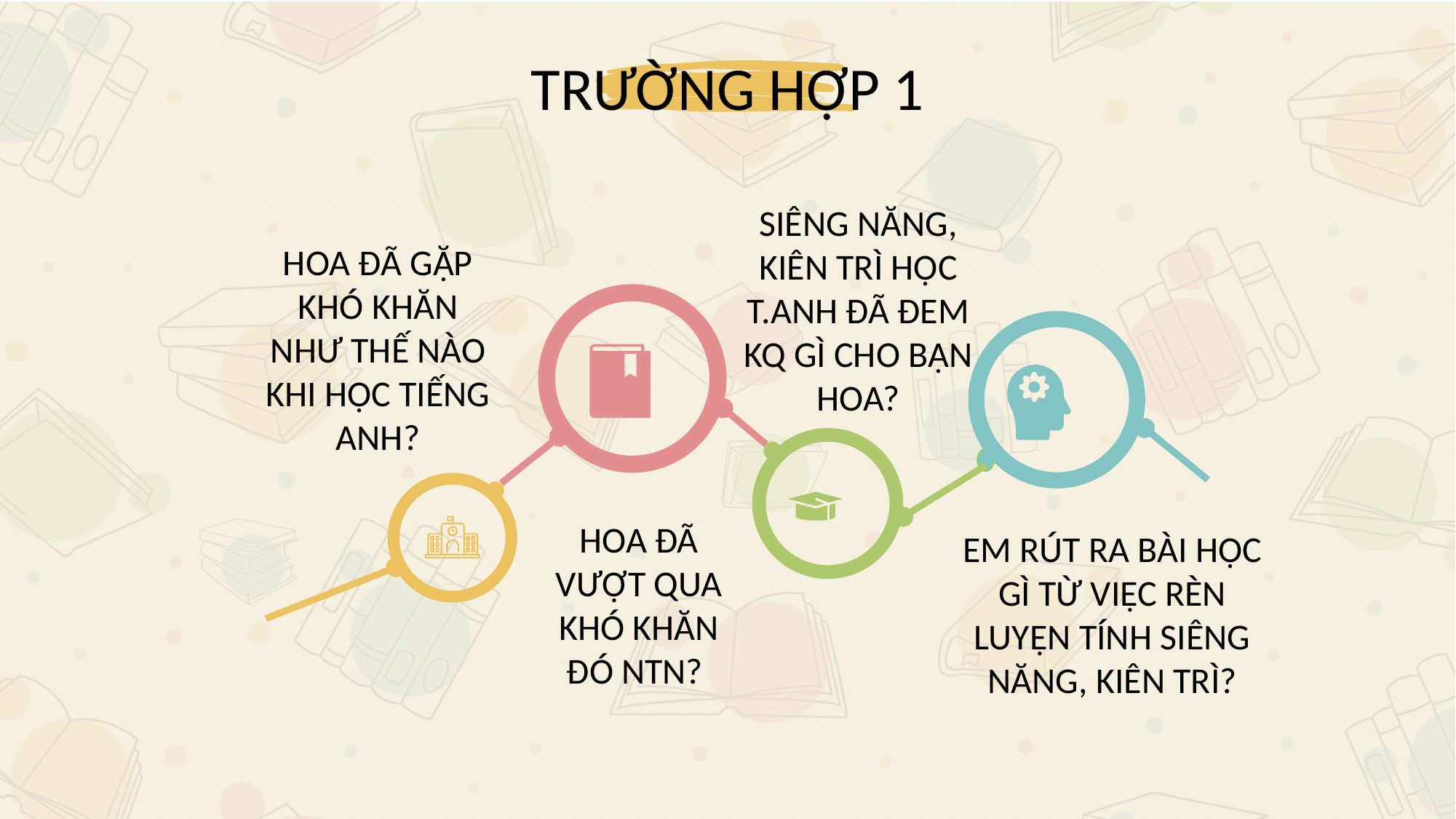

TRƯỜNG HỢP 1
SIÊNG NĂNG, KIÊN TRÌ HỌC T.ANH ĐÃ ĐEM KQ GÌ CHO BẠN HOA?
HOA ĐÃ GẶP KHÓ KHĂN NHƯ THẾ NÀO KHI HỌC TIẾNG ANH?

HOA ĐÃ VƯỢT QUA KHÓ KHĂN ĐÓ NTN?

EM RÚT RA BÀI HỌC GÌ TỪ VIỆC RÈN LUYỆN TÍNH SIÊNG NĂNG, KIÊN TRÌ?